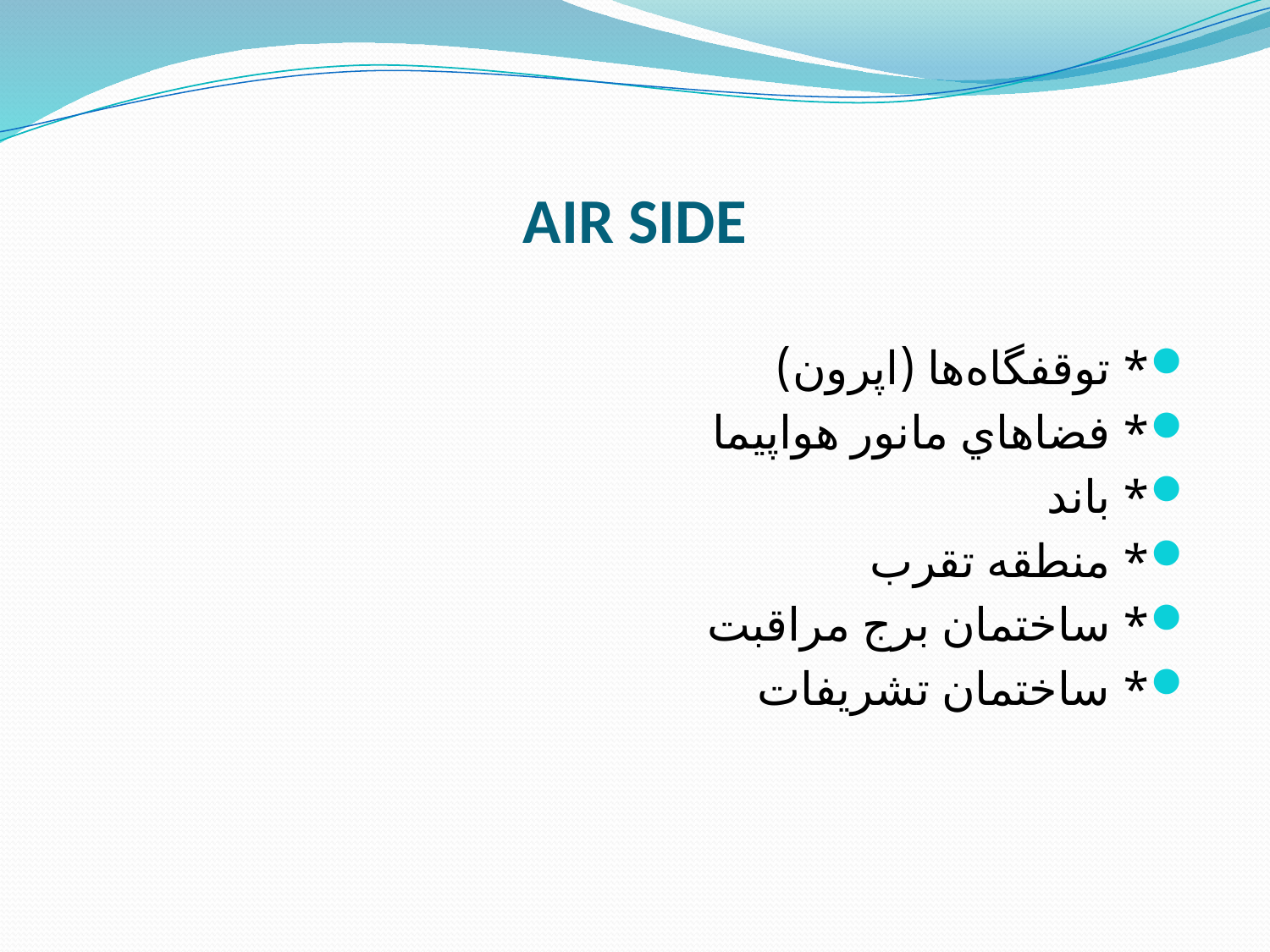

# AIR SIDE

* توقفگاه‌ها (اپرون)
* فضاهاي مانور هواپيما
* باند
* منطقه تقرب
* ساختمان برج مراقبت
* ساختمان تشريفات